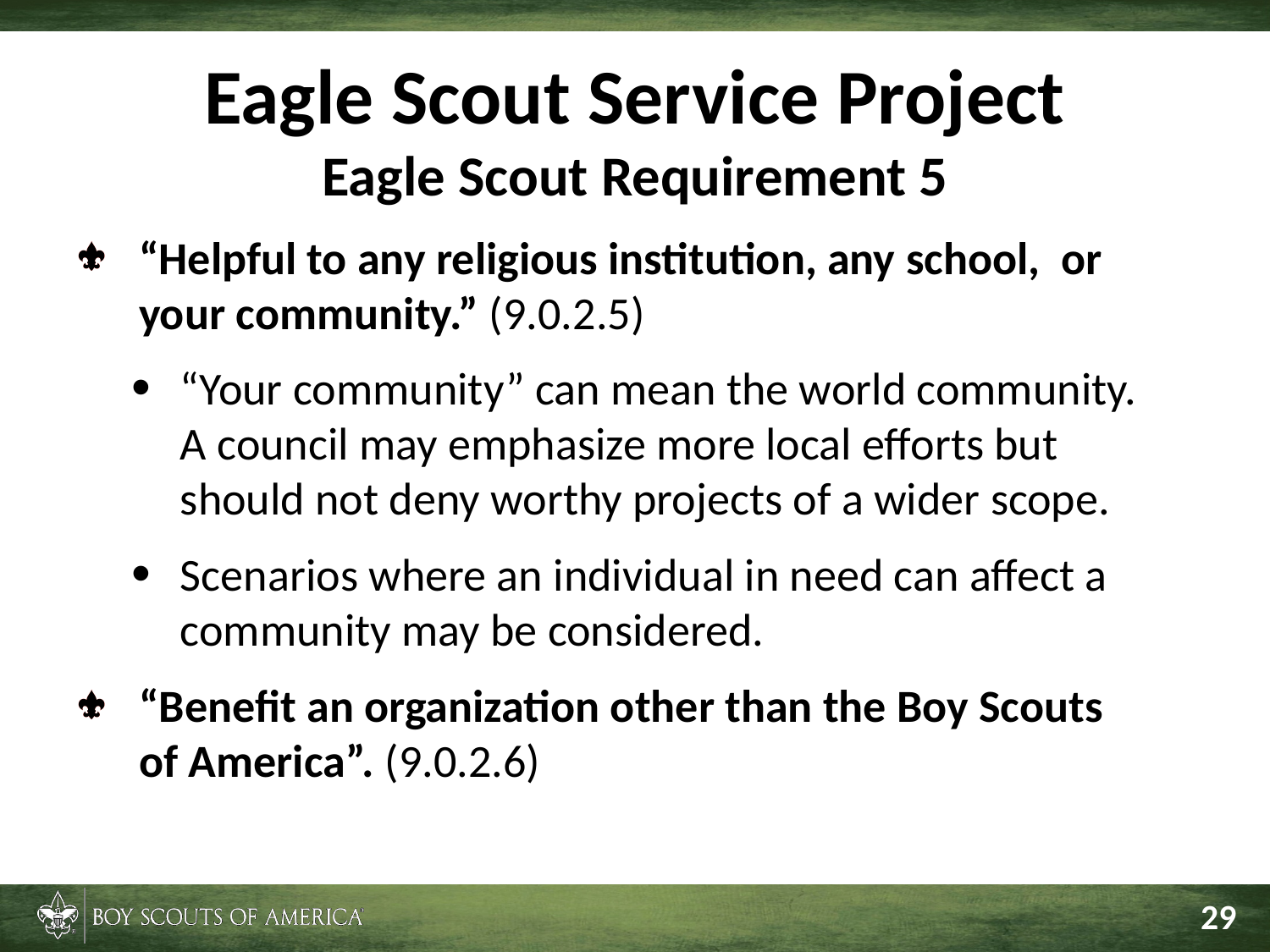

# Eagle Scout Service Project Eagle Scout Requirement 5
“Helpful to any religious institution, any school,  or your community.” (9.0.2.5)
“Your community” can mean the world community. A council may emphasize more local efforts but should not deny worthy projects of a wider scope.
Scenarios where an individual in need can affect a community may be considered.
“Benefit an organization other than the Boy Scouts of America”. (9.0.2.6)